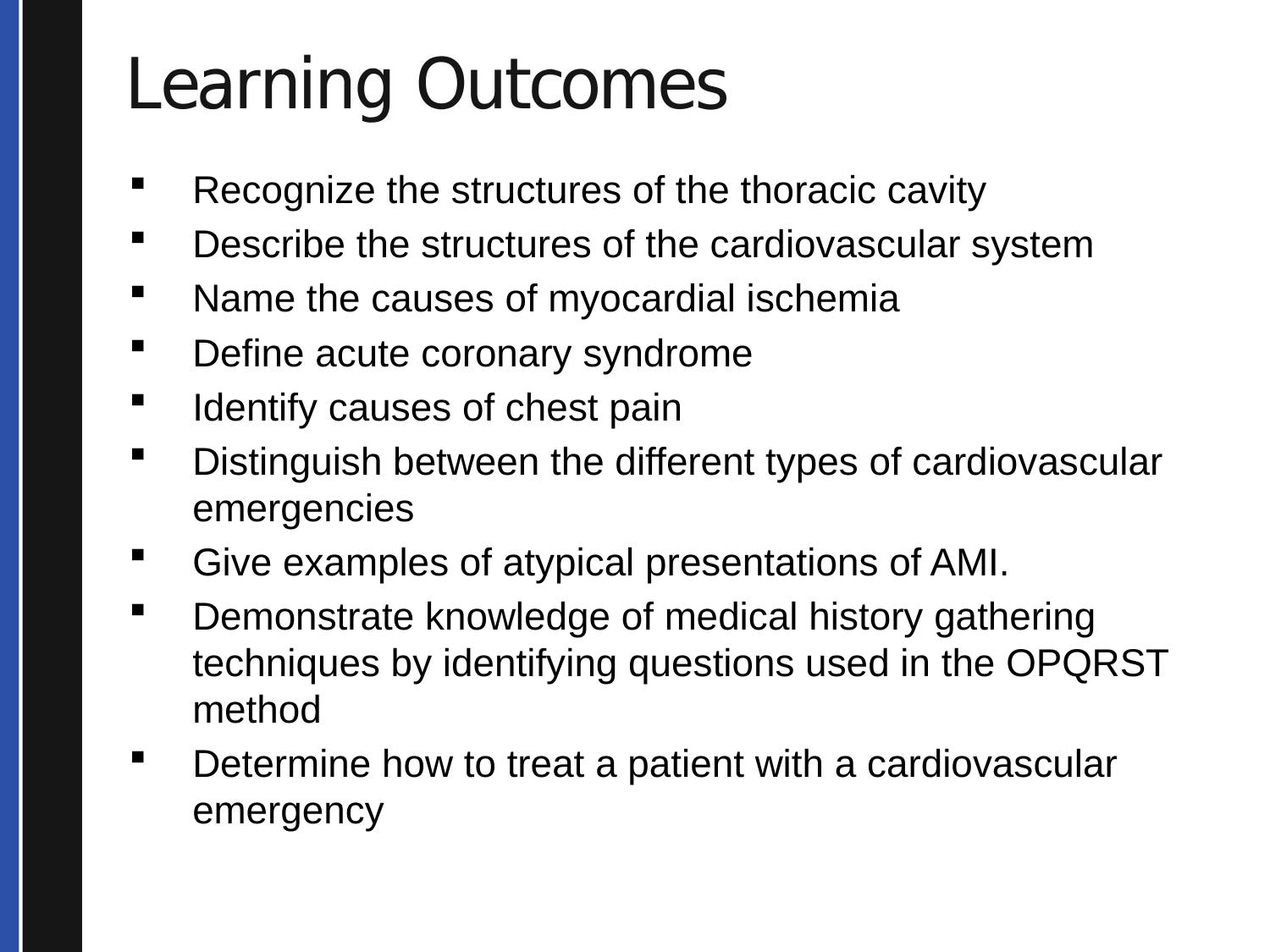

# Learning Outcomes
Recognize the structures of the thoracic cavity
Describe the structures of the cardiovascular system
Name the causes of myocardial ischemia
Define acute coronary syndrome
Identify causes of chest pain
Distinguish between the different types of cardiovascular emergencies
Give examples of atypical presentations of AMI.
Demonstrate knowledge of medical history gathering techniques by identifying questions used in the OPQRST method
Determine how to treat a patient with a cardiovascular emergency